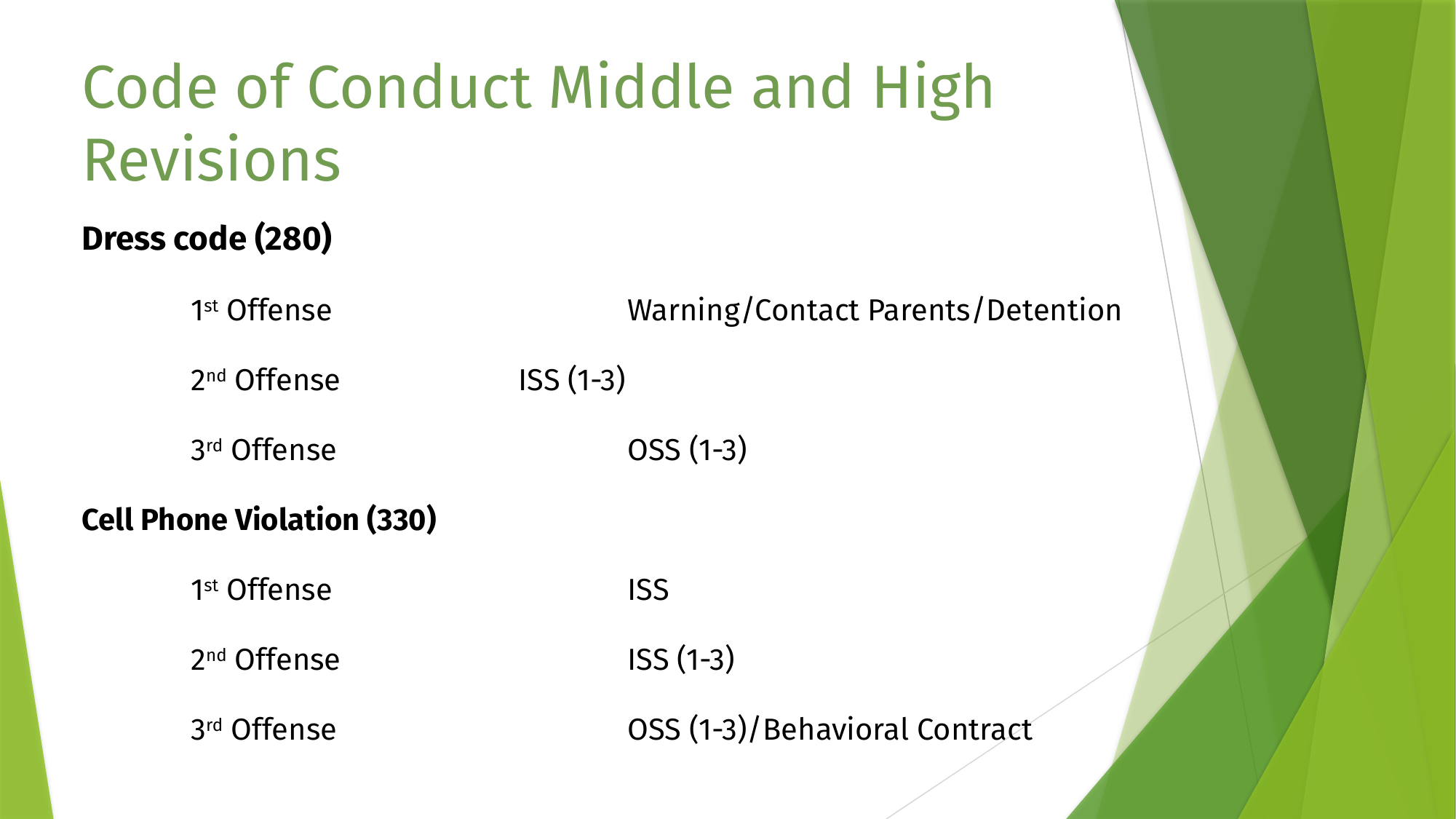

# Code of Conduct Middle and High Revisions
Dress code (280)
	1st Offense			Warning/Contact Parents/Detention
	2nd Offense    	ISS (1-3)
	3rd Offense			OSS (1-3)
Cell Phone Violation (330)
	1st Offense			ISS
	2nd Offense			ISS (1-3)
	3rd Offense			OSS (1-3)/Behavioral Contract